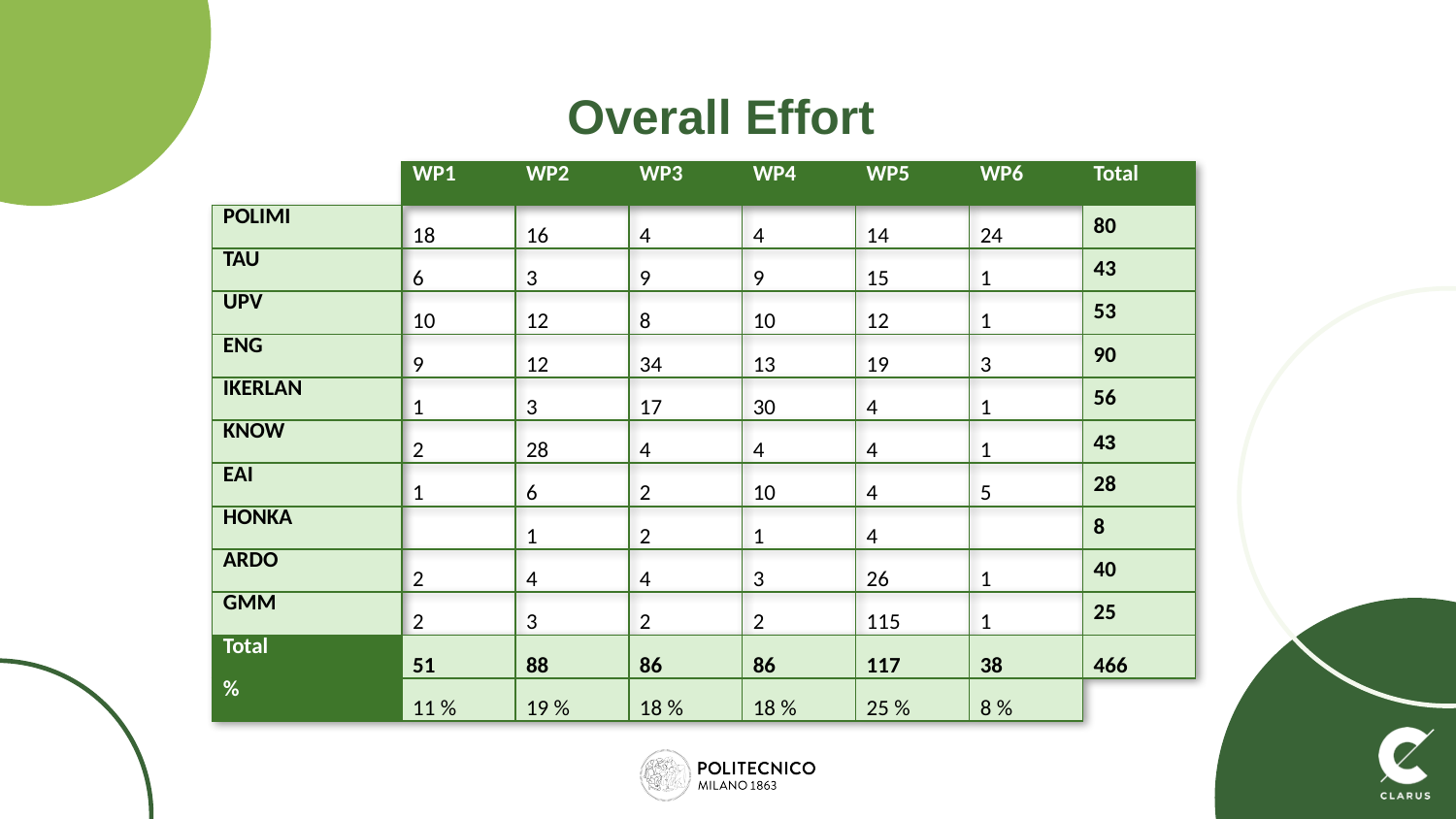

# Overall Effort
|  | WP1 | WP2 | WP3 | WP4 | WP5 | WP6 | Total |
| --- | --- | --- | --- | --- | --- | --- | --- |
| POLIMI | 18 | 16 | 4 | 4 | 14 | 24 | 80 |
| TAU | 6 | 3 | 9 | 9 | 15 | 1 | 43 |
| UPV | 10 | 12 | 8 | 10 | 12 | 1 | 53 |
| ENG | 9 | 12 | 34 | 13 | 19 | 3 | 90 |
| IKERLAN | 1 | 3 | 17 | 30 | 4 | 1 | 56 |
| KNOW | 2 | 28 | 4 | 4 | 4 | 1 | 43 |
| EAI | 1 | 6 | 2 | 10 | 4 | 5 | 28 |
| HONKA |  | 1 | 2 | 1 | 4 |  | 8 |
| ARDO | 2 | 4 | 4 | 3 | 26 | 1 | 40 |
| GMM | 2 | 3 | 2 | 2 | 115 | 1 | 25 |
| Total | 51 | 88 | 86 | 86 | 117 | 38 | 466 |
| % | 11 % | 19 % | 18 % | 18 % | 25 % | 8 % |  |